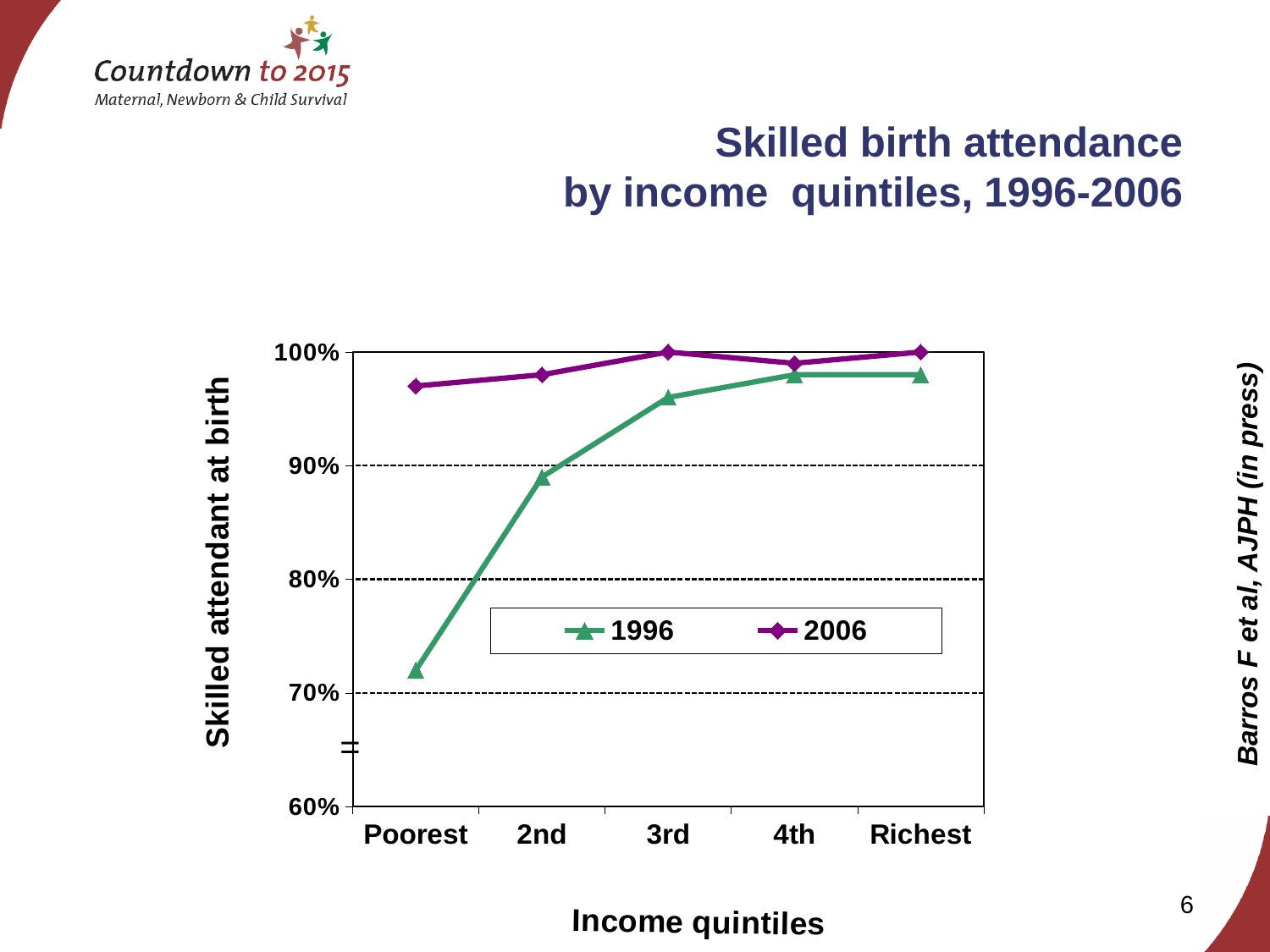

# Skilled birth attendance by income  quintiles, 1996-2006

### Chart

| Category | 1996 | 2006 |
|---|---|---|
| Poorest | 0.7200000000000006 | 0.9700000000000006 |
| 2nd | 0.89 | 0.98 |
| 3rd | 0.9600000000000006 | 1.0 |
| 4th | 0.98 | 0.99 |
| Richest | 0.98 | 1.0 |
Barros F et al, AJPH (in press)
=
6